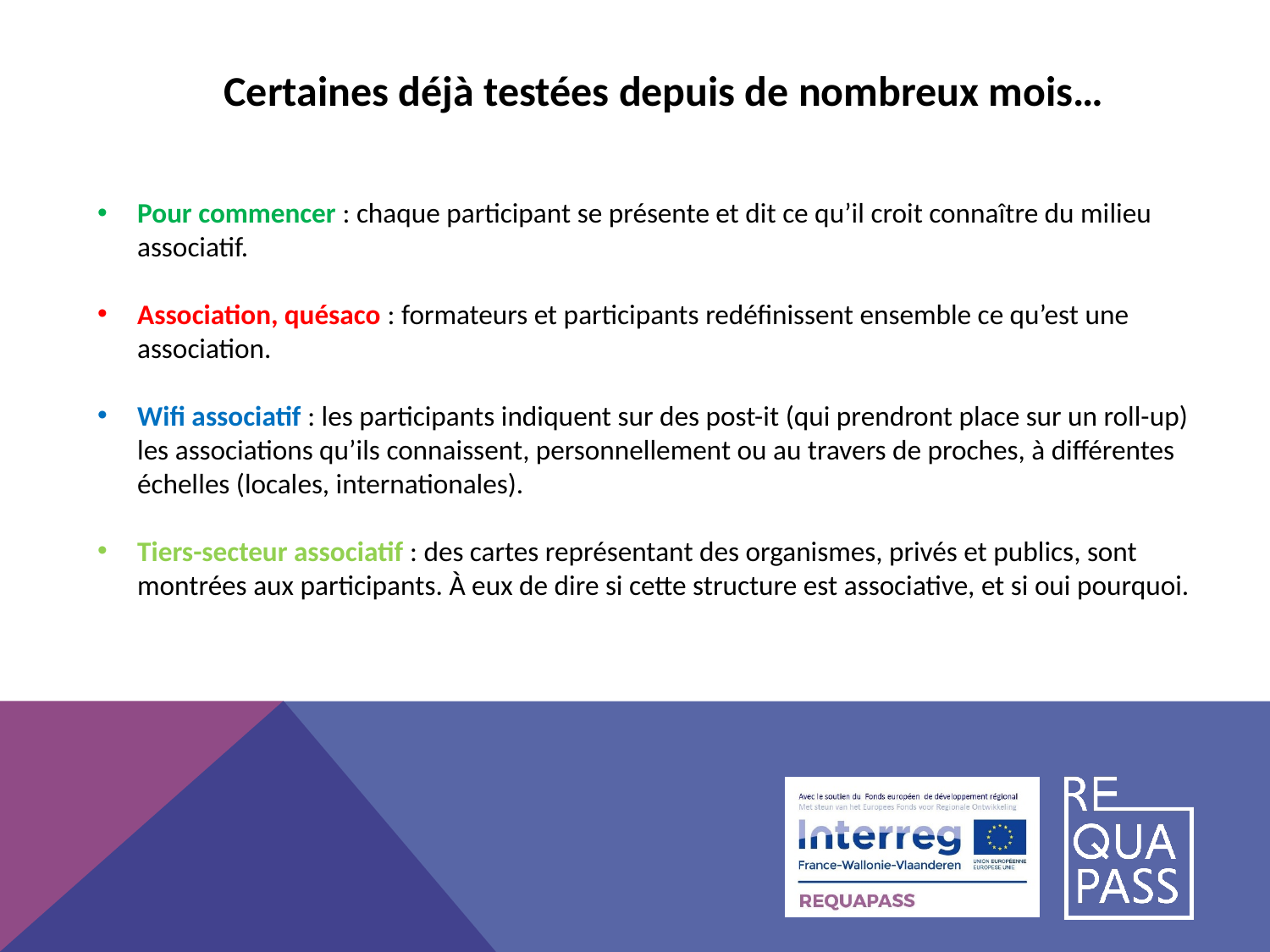

Certaines déjà testées depuis de nombreux mois…

Pour commencer : chaque participant se présente et dit ce qu’il croit connaître du milieu associatif.

Association, quésaco : formateurs et participants redéfinissent ensemble ce qu’est une association.

Wifi associatif : les participants indiquent sur des post-it (qui prendront place sur un roll-up)  les associations qu’ils connaissent, personnellement ou au travers de proches, à différentes échelles (locales, internationales).

Tiers-secteur associatif : des cartes représentant des organismes, privés et publics, sont montrées aux participants. À eux de dire si cette structure est associative, et si oui pourquoi.